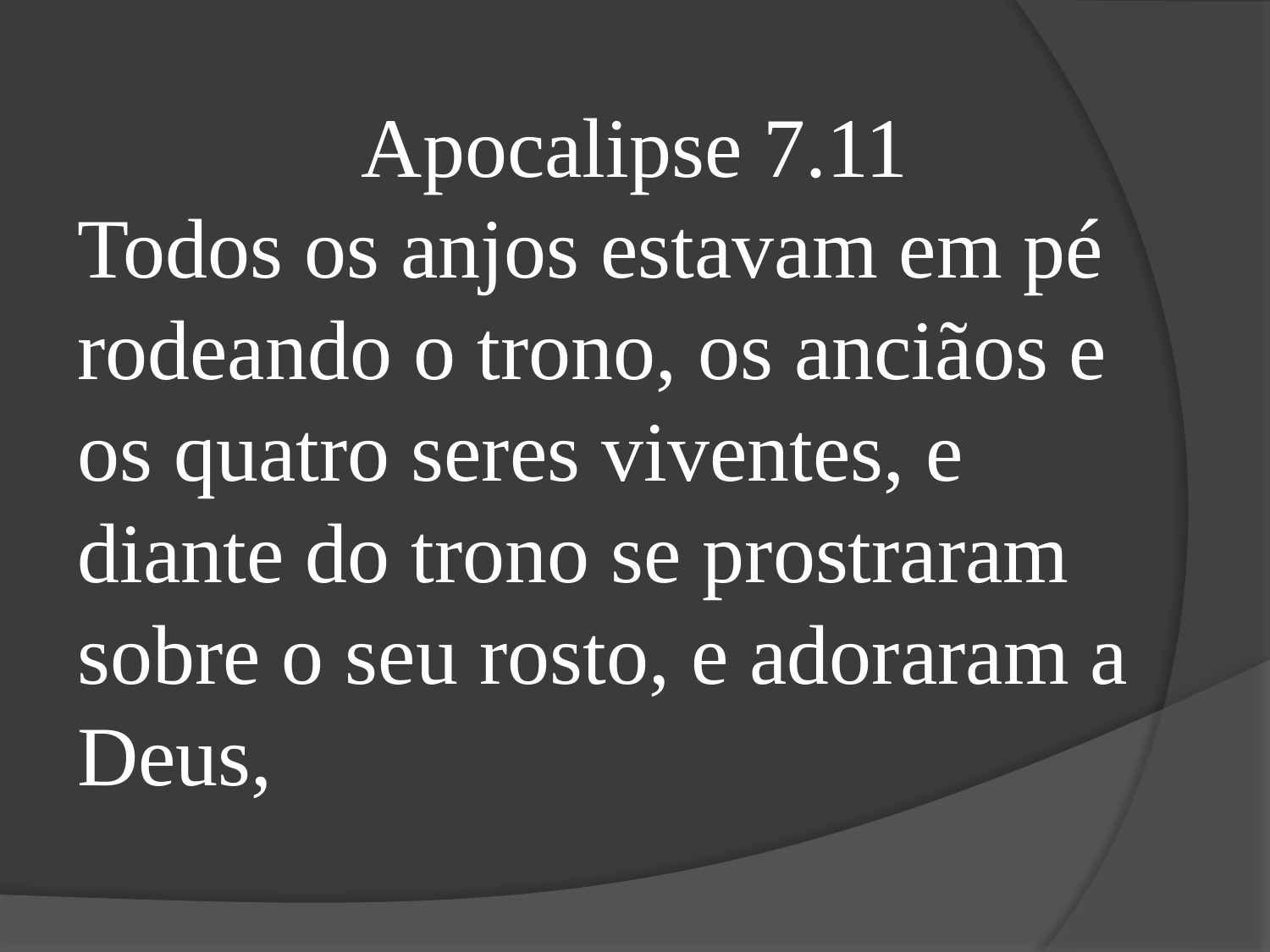

Apocalipse 7.11
Todos os anjos estavam em pé rodeando o trono, os anciãos e os quatro seres viventes, e diante do trono se prostraram sobre o seu rosto, e adoraram a Deus,